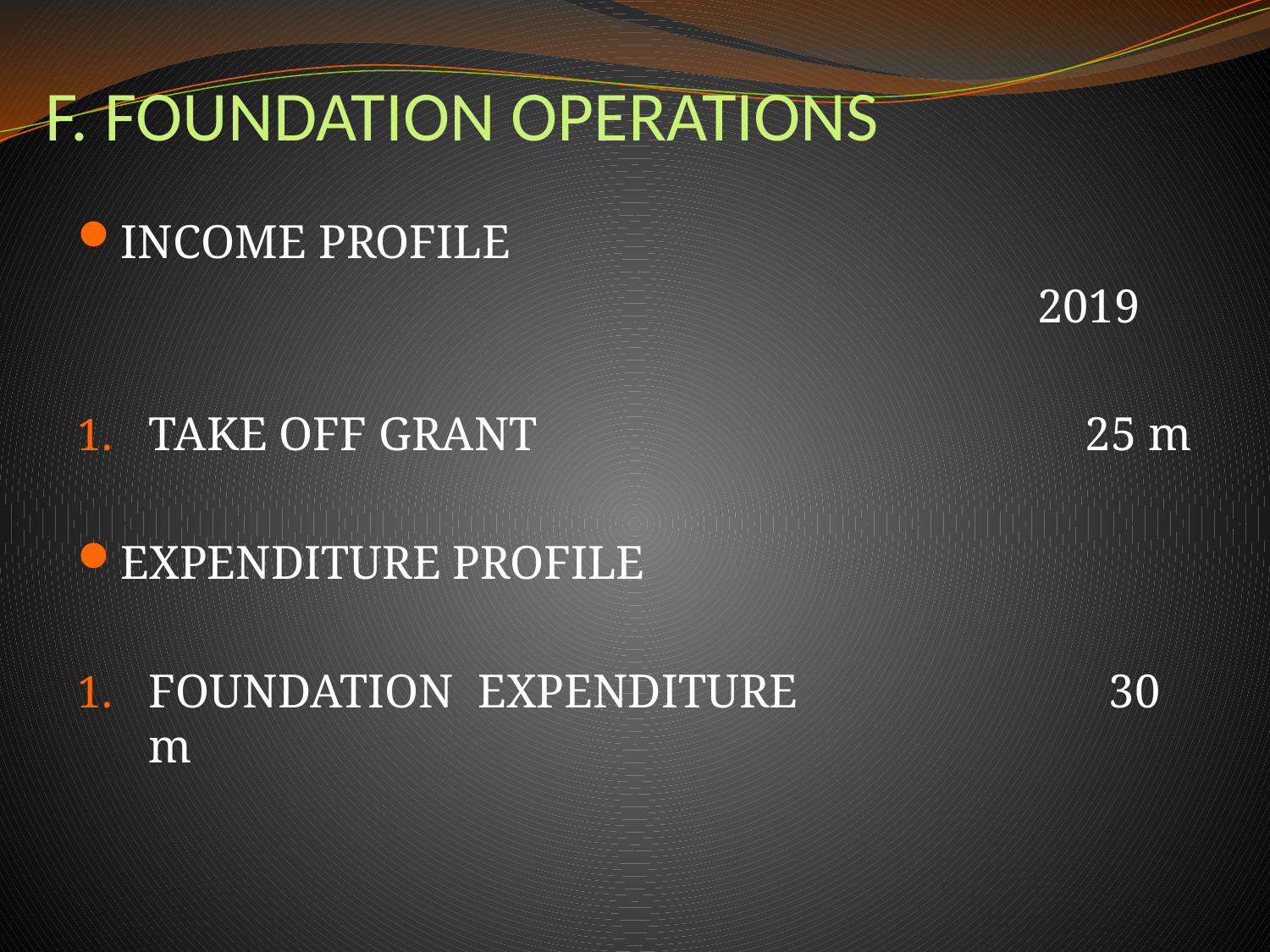

# F. FOUNDATION OPERATIONS
INCOME PROFILE
							      2019

TAKE OFF GRANT 				    25 m

EXPENDITURE PROFILE

FOUNDATION  EXPENDITURE 		      30 m